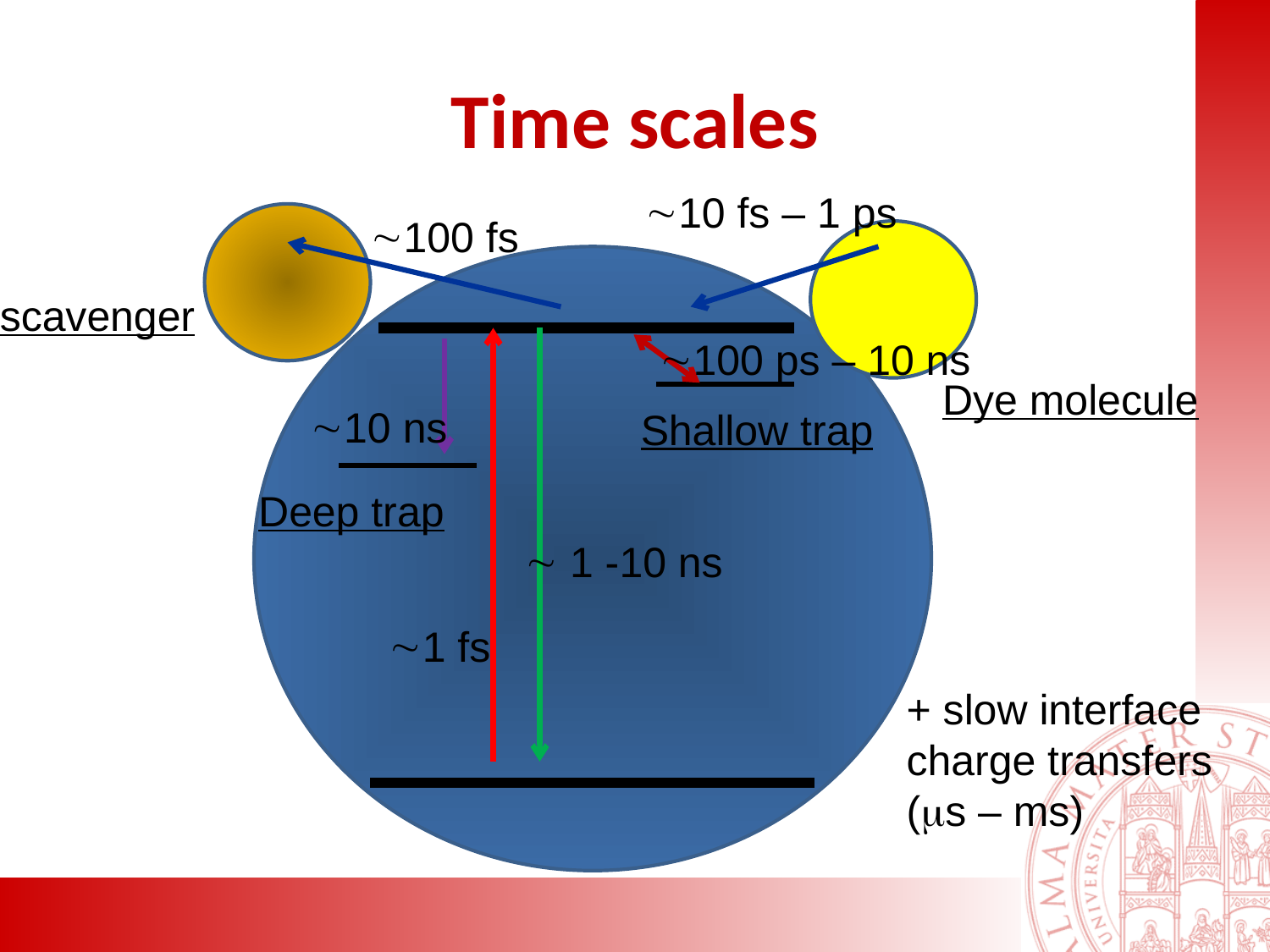

# Time scales
∼10 fs – 1 ps

∼100 fs

scavenger
∼100 ps – 10 ns
Dye molecule
∼10 ns
Shallow trap
Deep trap
∼ 1 -10 ns
∼1 fs
+ slow interface
charge transfers
(μs – ms)